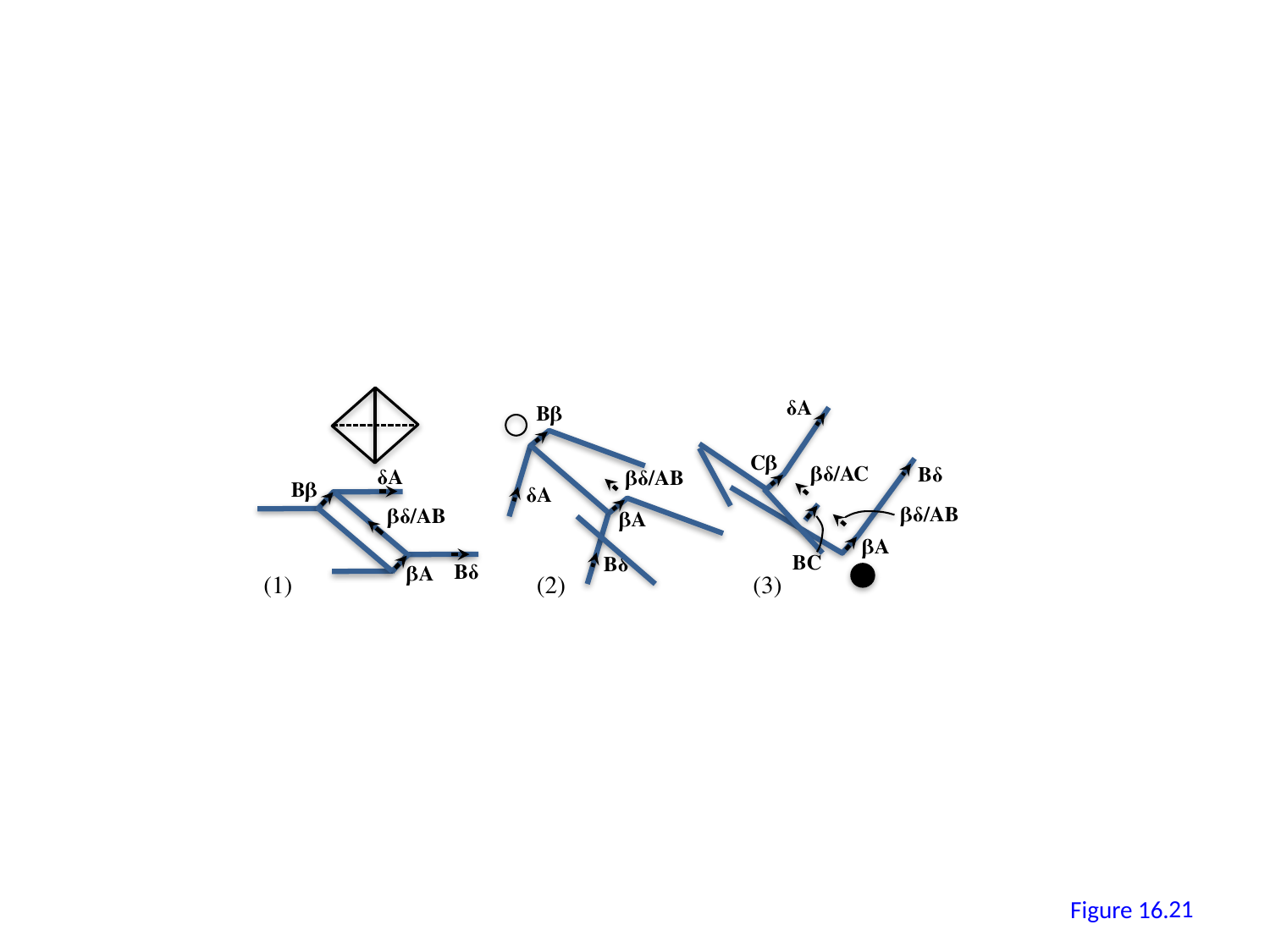

δA
Bβ

Cβ
βδ/AC
Bδ
δA
βδ/AB

Bβ
δA
βδ/AB
βδ/AB

βA

βA
BC
Bδ
Bδ
βA
(1)
(2)
(3)

21